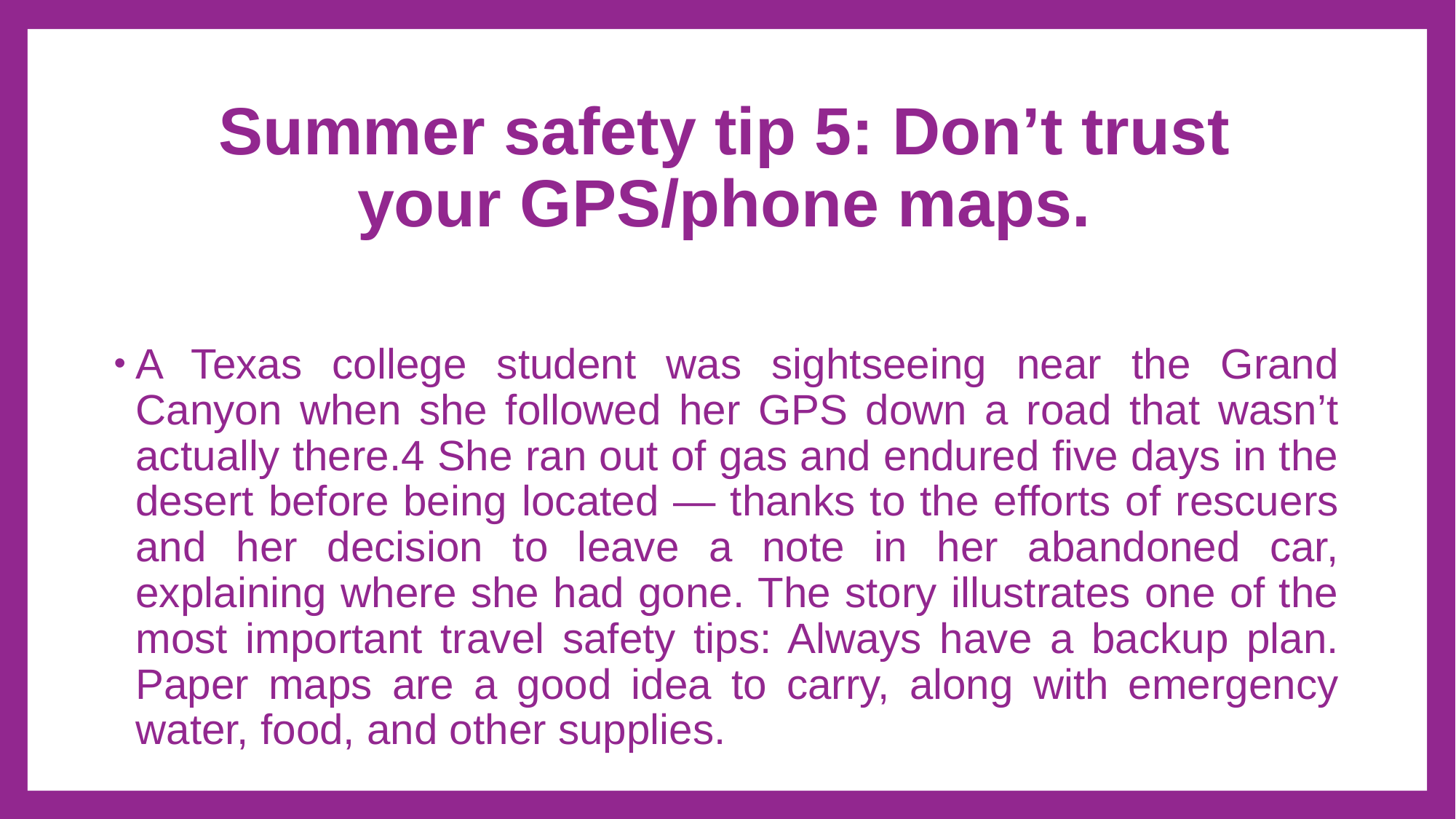

# Summer safety tip 5: Don’t trust your GPS/phone maps.
A Texas college student was sightseeing near the Grand Canyon when she followed her GPS down a road that wasn’t actually there.4 She ran out of gas and endured five days in the desert before being located — thanks to the efforts of rescuers and her decision to leave a note in her abandoned car, explaining where she had gone. The story illustrates one of the most important travel safety tips: Always have a backup plan. Paper maps are a good idea to carry, along with emergency water, food, and other supplies.